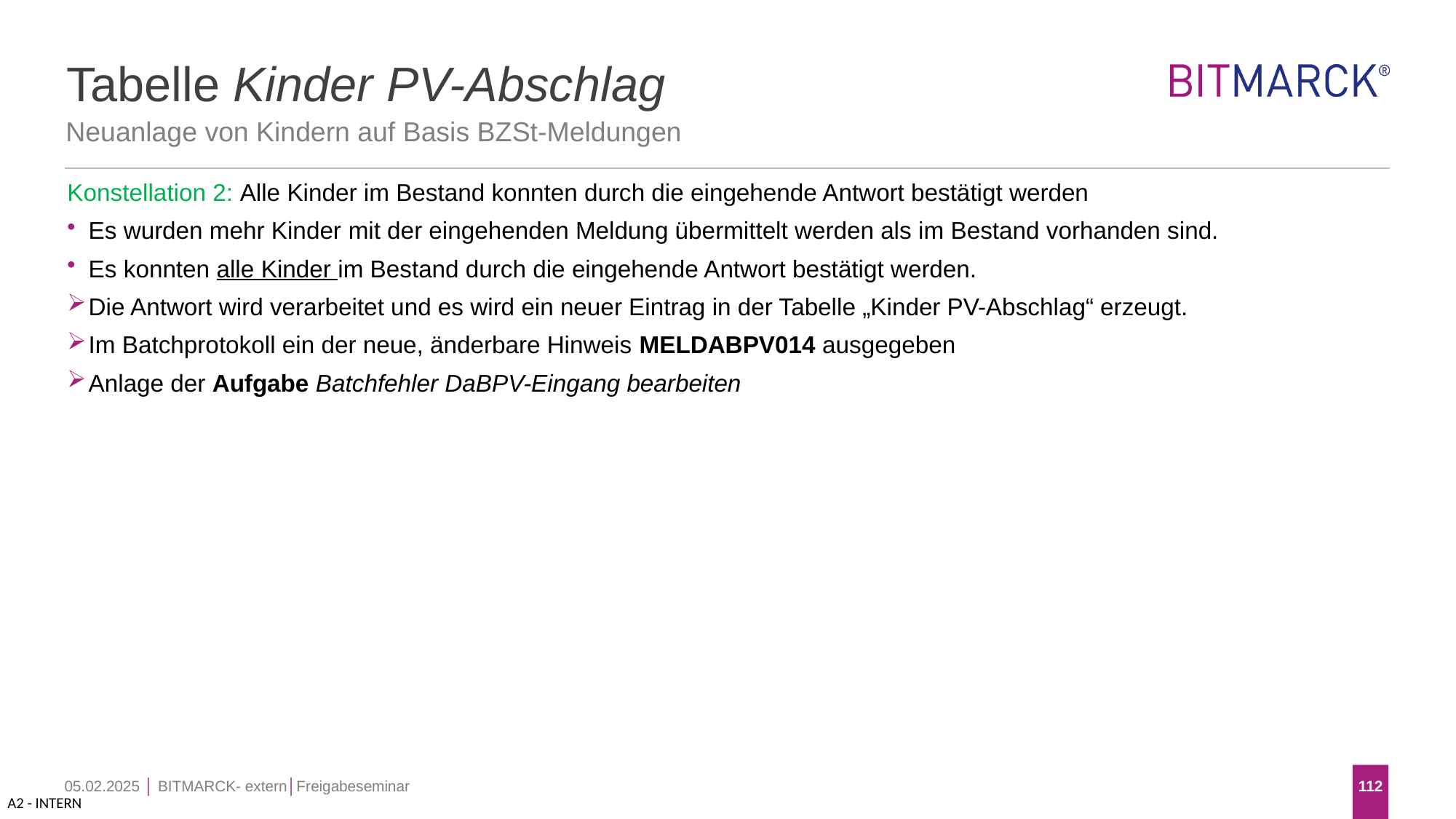

# Tabelle Kinder PV-Abschlag
Neuanlage von Kindern auf Basis BZSt-Meldungen
Konstellation 2: Alle Kinder im Bestand konnten durch die eingehende Antwort bestätigt werden
Es wurden mehr Kinder mit der eingehenden Meldung übermittelt werden als im Bestand vorhanden sind.
Es konnten alle Kinder im Bestand durch die eingehende Antwort bestätigt werden.
Die Antwort wird verarbeitet und es wird ein neuer Eintrag in der Tabelle „Kinder PV-Abschlag“ erzeugt.
Im Batchprotokoll ein der neue, änderbare Hinweis MELDABPV014 ausgegeben
Anlage der Aufgabe Batchfehler DaBPV-Eingang bearbeiten